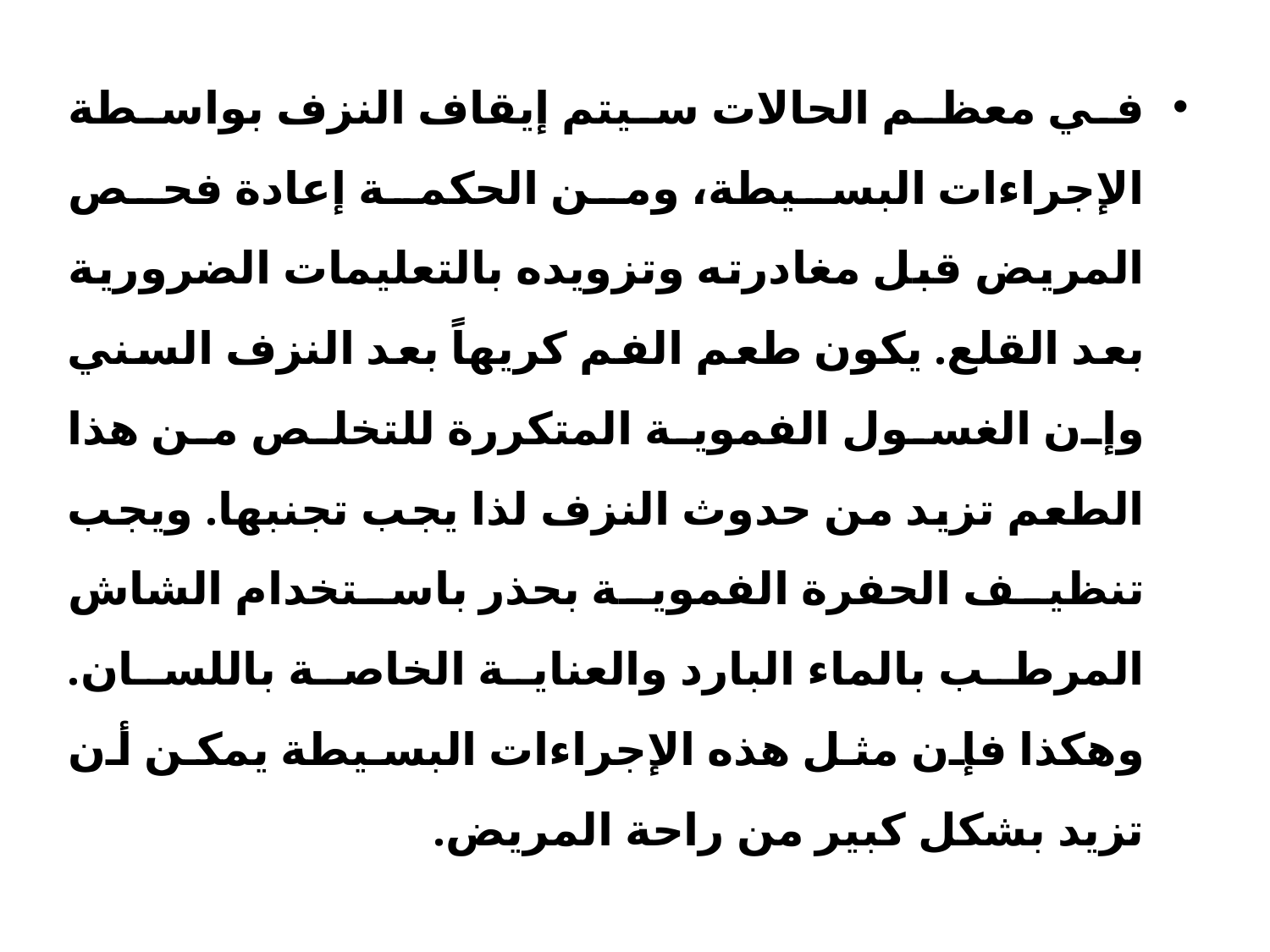

في معظم الحالات سيتم إيقاف النزف بواسطة الإجراءات البسيطة، ومن الحكمة إعادة فحص المريض قبل مغادرته وتزويده بالتعليمات الضرورية بعد القلع. يكون طعم الفم كريهاً بعد النزف السني وإن الغسول الفموية المتكررة للتخلص من هذا الطعم تزيد من حدوث النزف لذا يجب تجنبها. ويجب تنظيف الحفرة الفموية بحذر باستخدام الشاش المرطب بالماء البارد والعناية الخاصة باللسان. وهكذا فإن مثل هذه الإجراءات البسيطة يمكن أن تزيد بشكل كبير من راحة المريض.